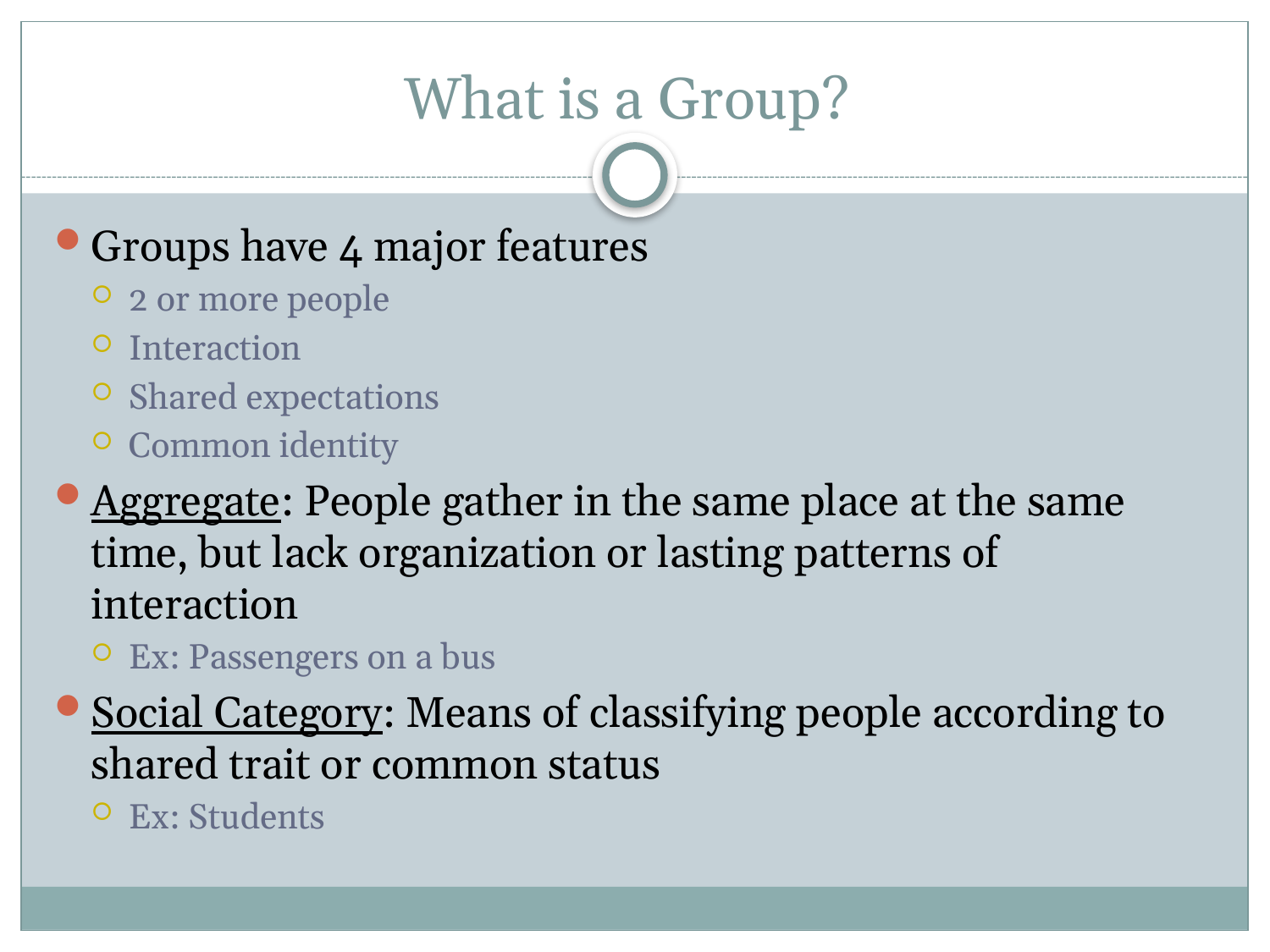

# What is a Group?
Groups have 4 major features
2 or more people
Interaction
Shared expectations
Common identity
Aggregate: People gather in the same place at the same time, but lack organization or lasting patterns of interaction
Ex: Passengers on a bus
Social Category: Means of classifying people according to shared trait or common status
Ex: Students